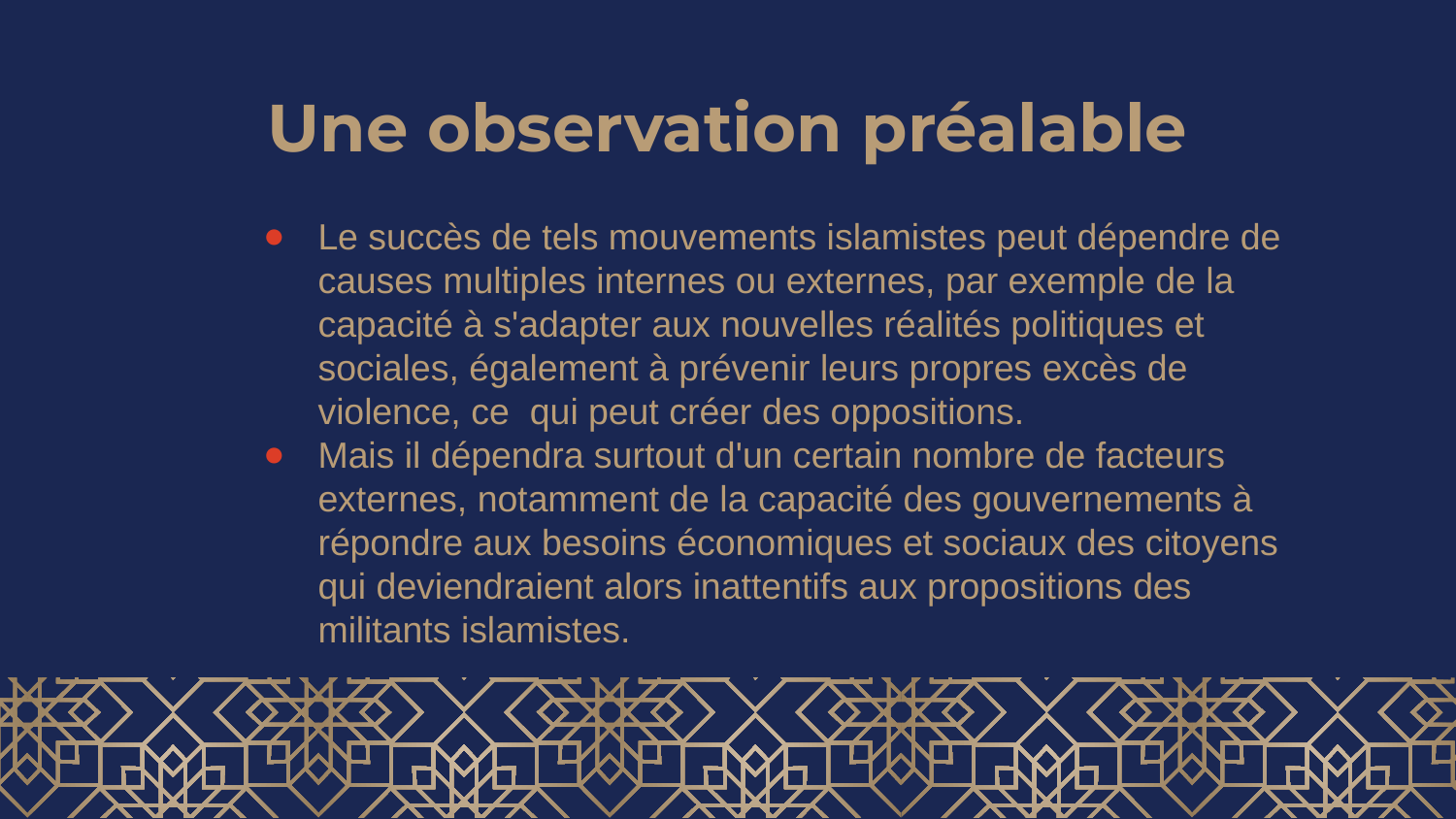

# Une observation préalable
Le succès de tels mouvements islamistes peut dépendre de causes multiples internes ou externes, par exemple de la capacité à s'adapter aux nouvelles réalités politiques et sociales, également à prévenir leurs propres excès de violence, ce  qui peut créer des oppositions.
Mais il dépendra surtout d'un certain nombre de facteurs externes, notamment de la capacité des gouvernements à répondre aux besoins économiques et sociaux des citoyens qui deviendraient alors inattentifs aux propositions des militants islamistes.